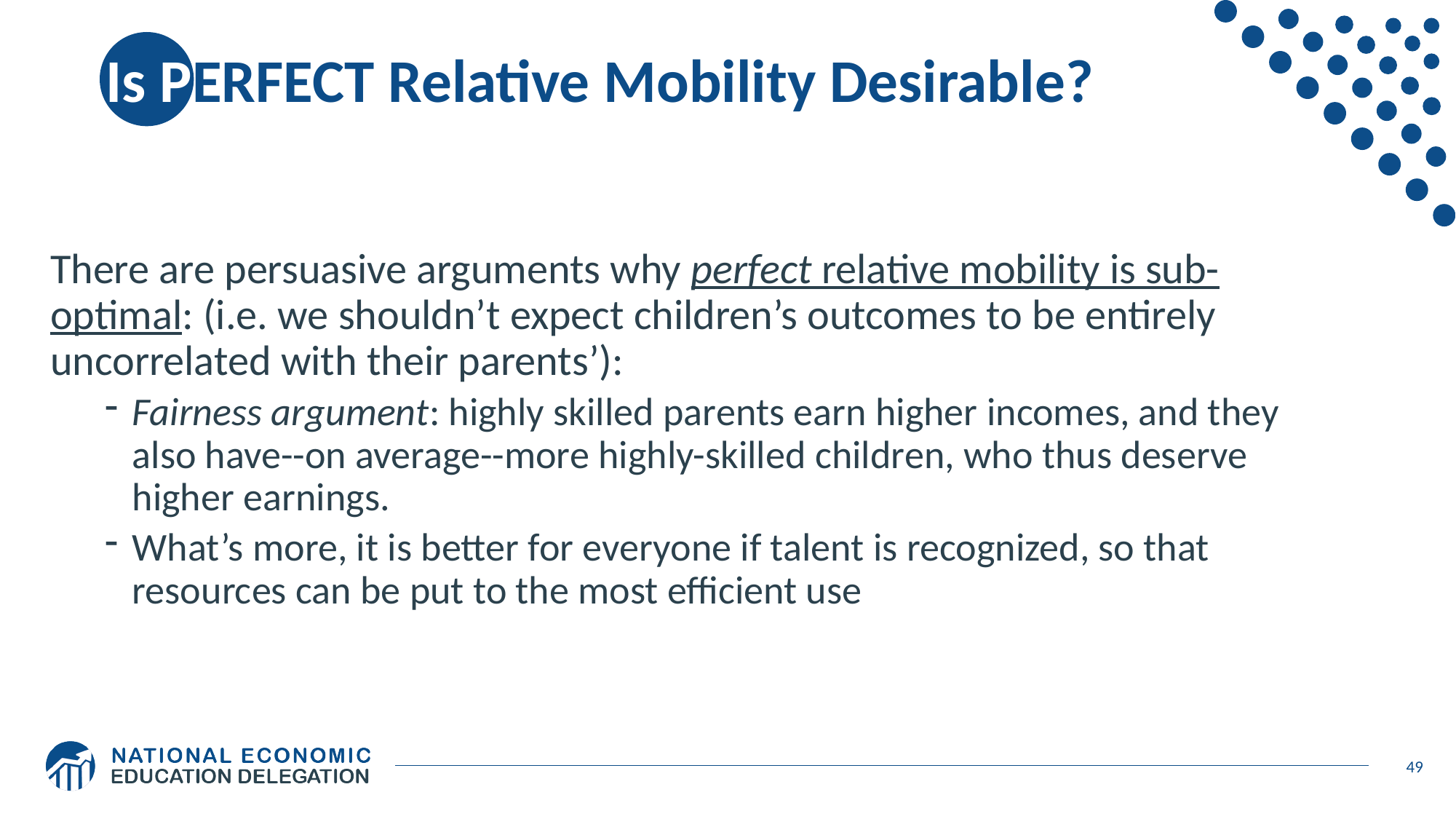

# Is PERFECT Relative Mobility Desirable?
There are persuasive arguments why perfect relative mobility is sub-optimal: (i.e. we shouldn’t expect children’s outcomes to be entirely uncorrelated with their parents’):
Fairness argument: highly skilled parents earn higher incomes, and they also have--on average--more highly-skilled children, who thus deserve higher earnings.
What’s more, it is better for everyone if talent is recognized, so that resources can be put to the most efficient use

49